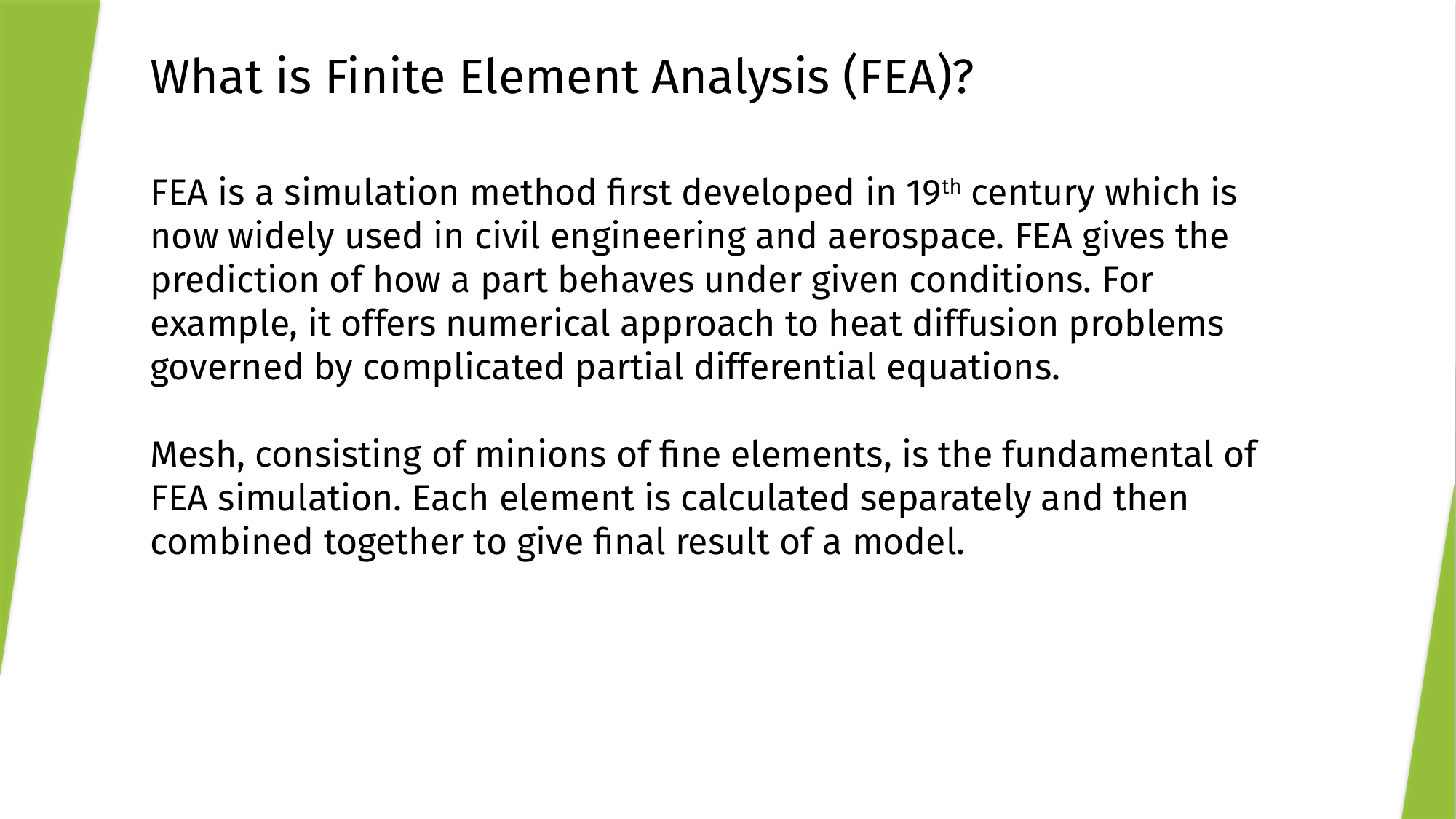

What is Finite Element Analysis (FEA)?

FEA is a simulation method first developed in 19th century which is now widely used in civil engineering and aerospace. FEA gives the prediction of how a part behaves under given conditions. For example, it offers numerical approach to heat diffusion problems governed by complicated partial differential equations.

Mesh, consisting of minions of fine elements, is the fundamental of FEA simulation. Each element is calculated separately and then combined together to give final result of a model.